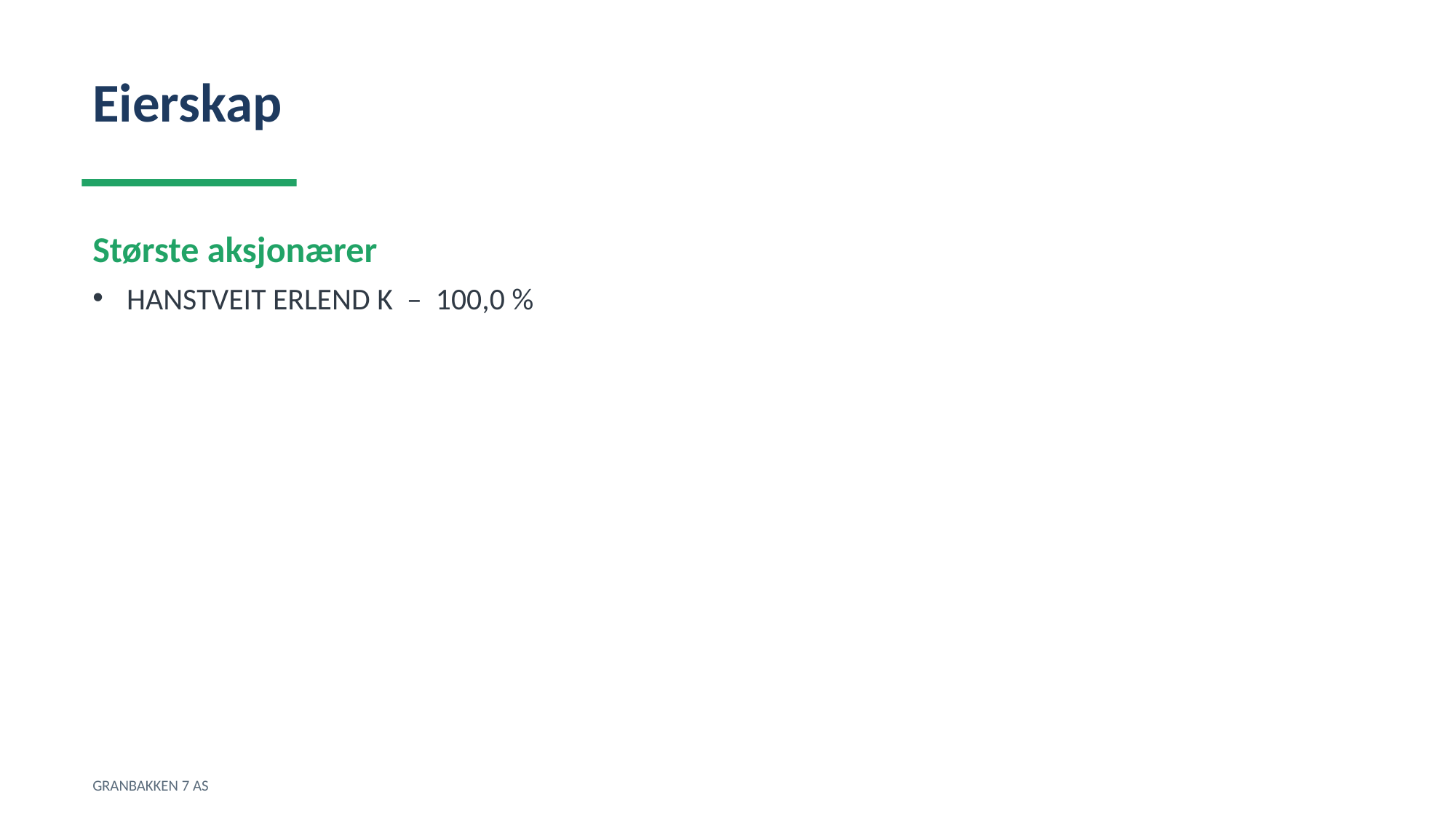

Eierskap

Største aksjonærer
HANSTVEIT ERLEND K  –  100,0 %
GRANBAKKEN 7 AS